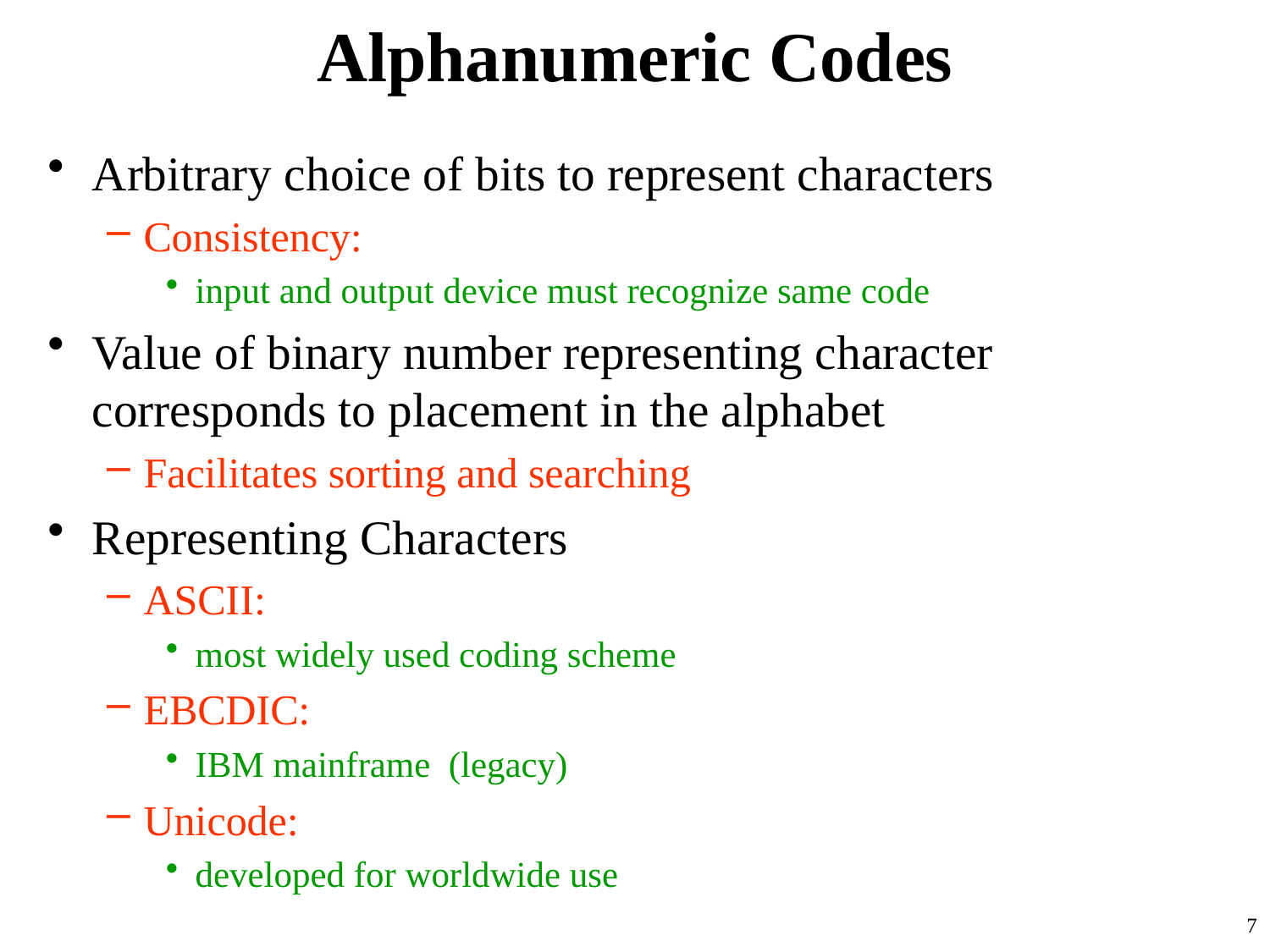

# Alphanumeric Codes
Arbitrary choice of bits to represent characters
Consistency:
input and output device must recognize same code
Value of binary number representing character corresponds to placement in the alphabet
Facilitates sorting and searching
Representing Characters
ASCII:
most widely used coding scheme
EBCDIC:
IBM mainframe  (legacy)
Unicode:
developed for worldwide use

7